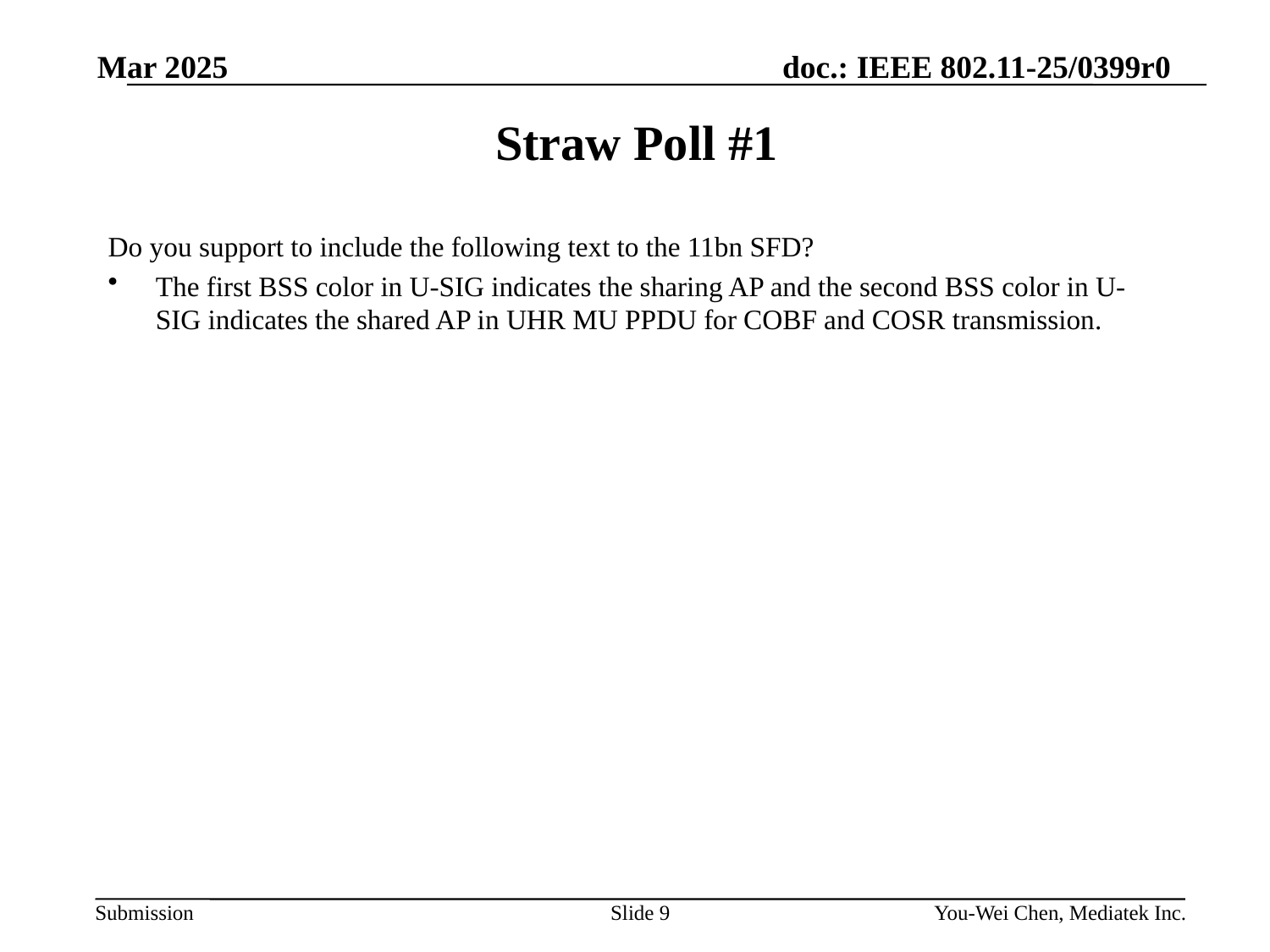

# Straw Poll #1
Do you support to include the following text to the 11bn SFD?
The first BSS color in U-SIG indicates the sharing AP and the second BSS color in U-SIG indicates the shared AP in UHR MU PPDU for COBF and COSR transmission.

Slide 9
You-Wei Chen, Mediatek Inc.